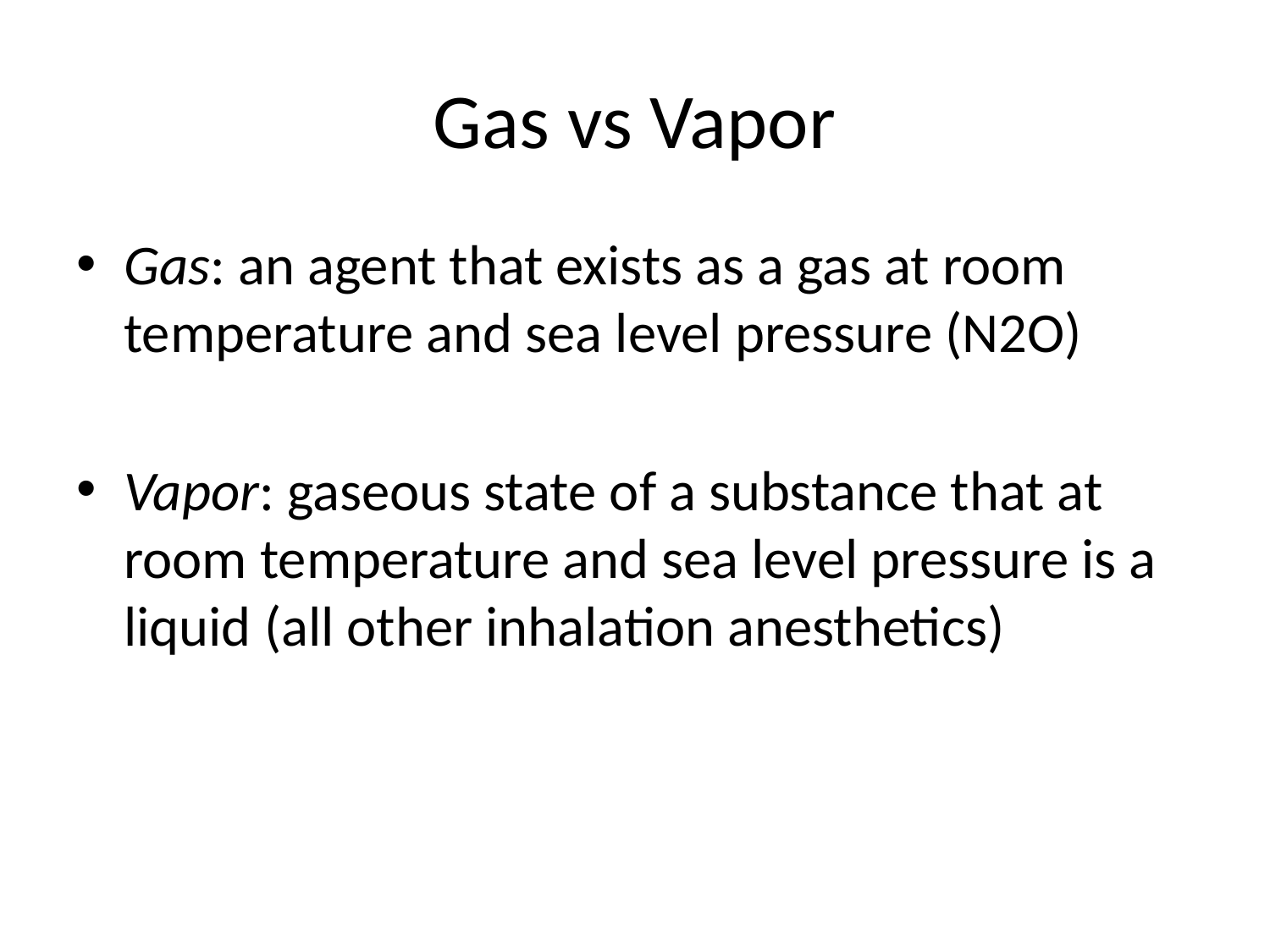

# Gas vs Vapor
Gas: an agent that exists as a gas at room temperature and sea level pressure (N2O)

Vapor: gaseous state of a substance that at room temperature and sea level pressure is a liquid (all other inhalation anesthetics)